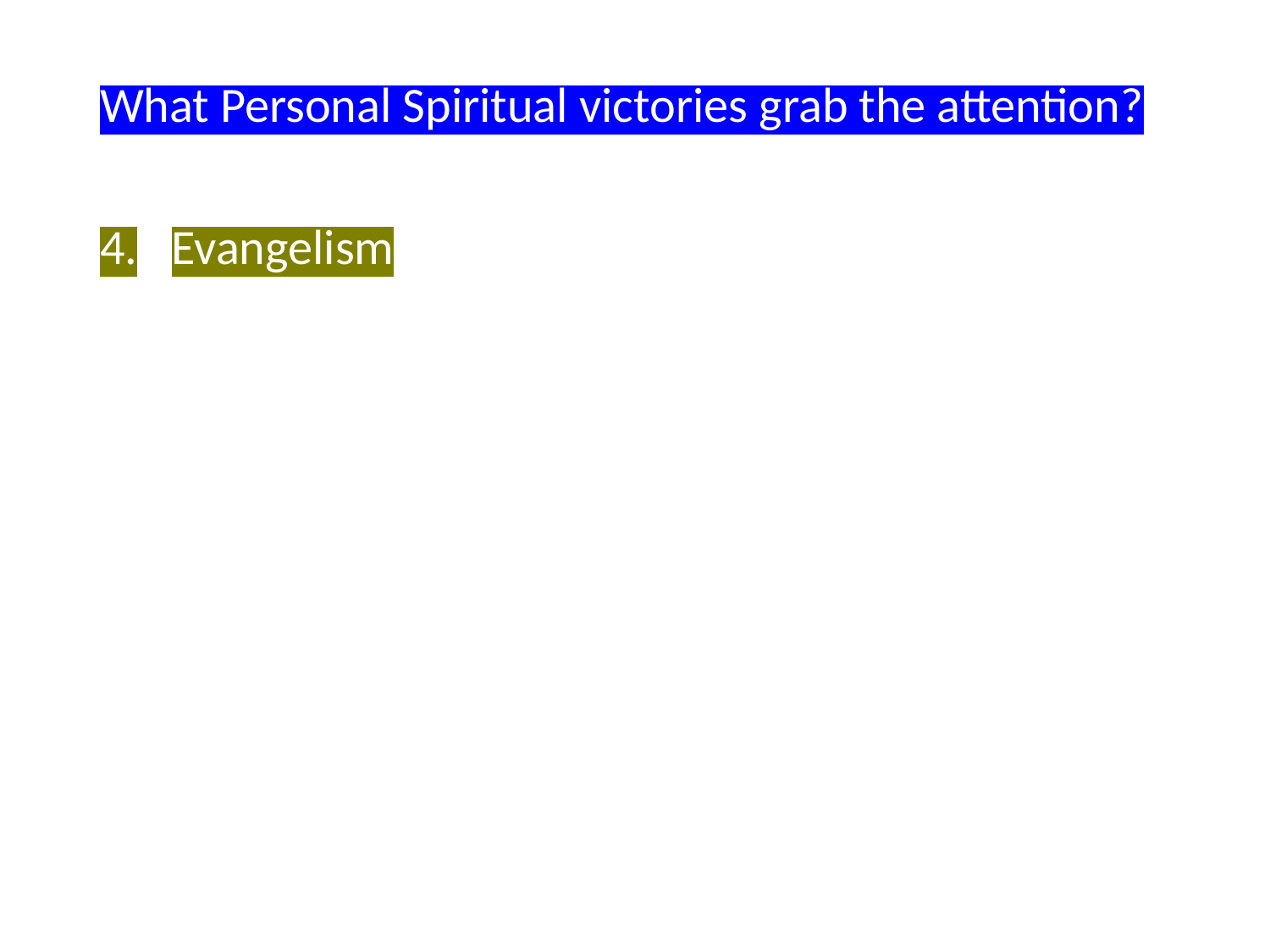

What Personal Spiritual victories grab the attention?

Evangelism